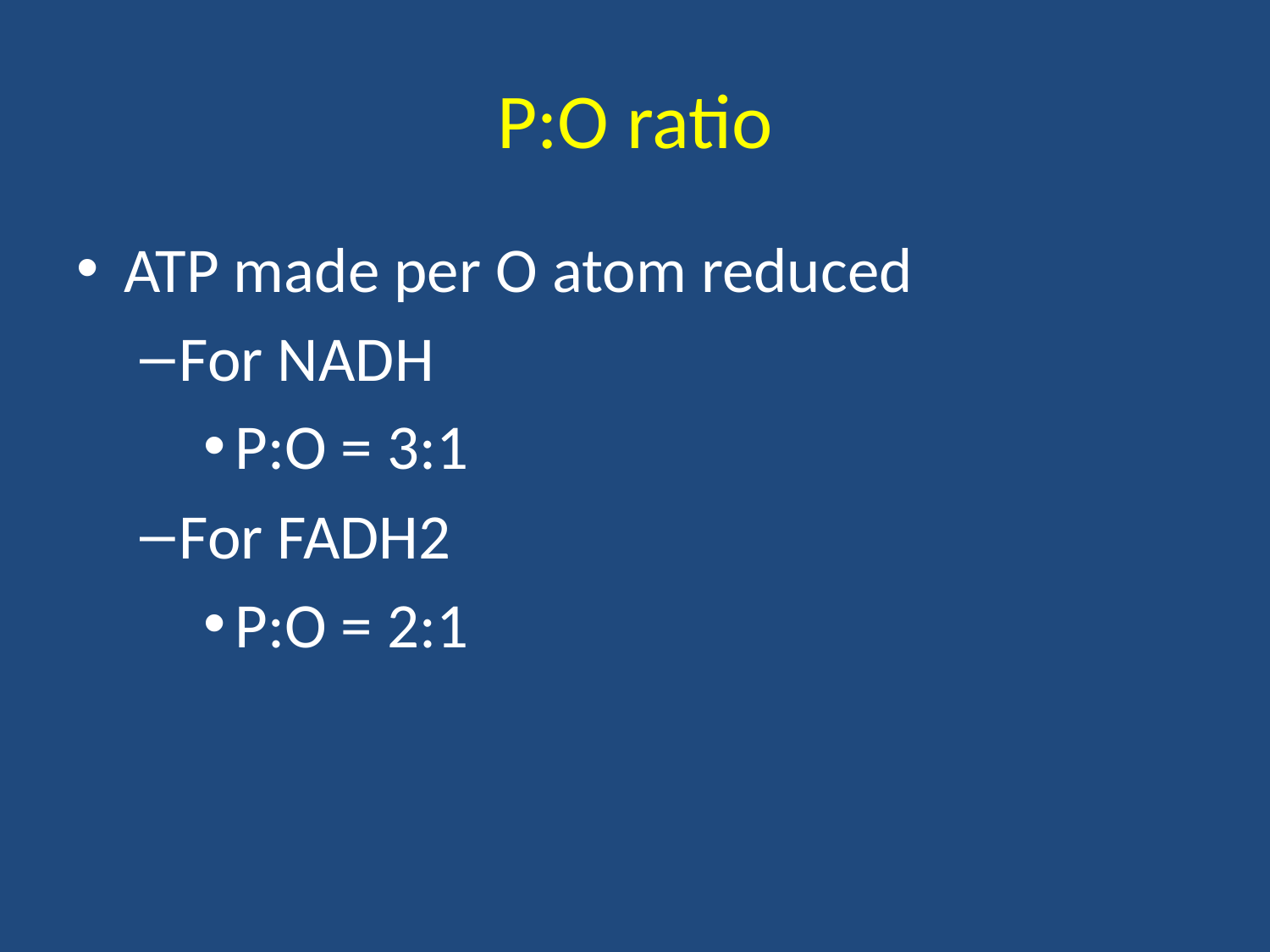

# P:O ratio
ATP made per O atom reduced
For NADH
P:O = 3:1
For FADH2
P:O = 2:1